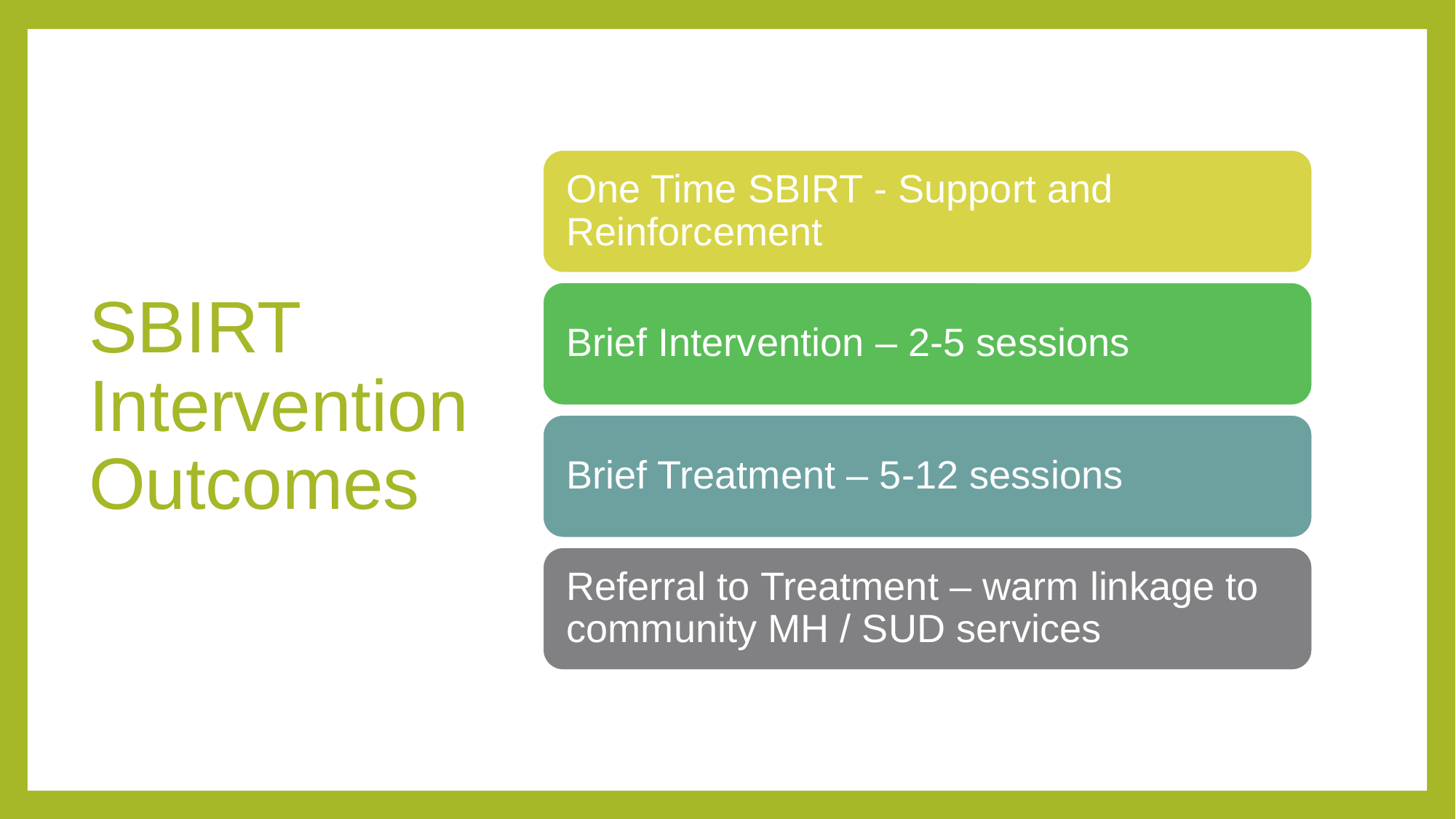

# SBIRT Intervention Outcomes
One Time SBIRT - Support and Reinforcement
Brief Intervention – 2-5 sessions
Brief Treatment – 5-12 sessions
Referral to Treatment – warm linkage to community MH / SUD services